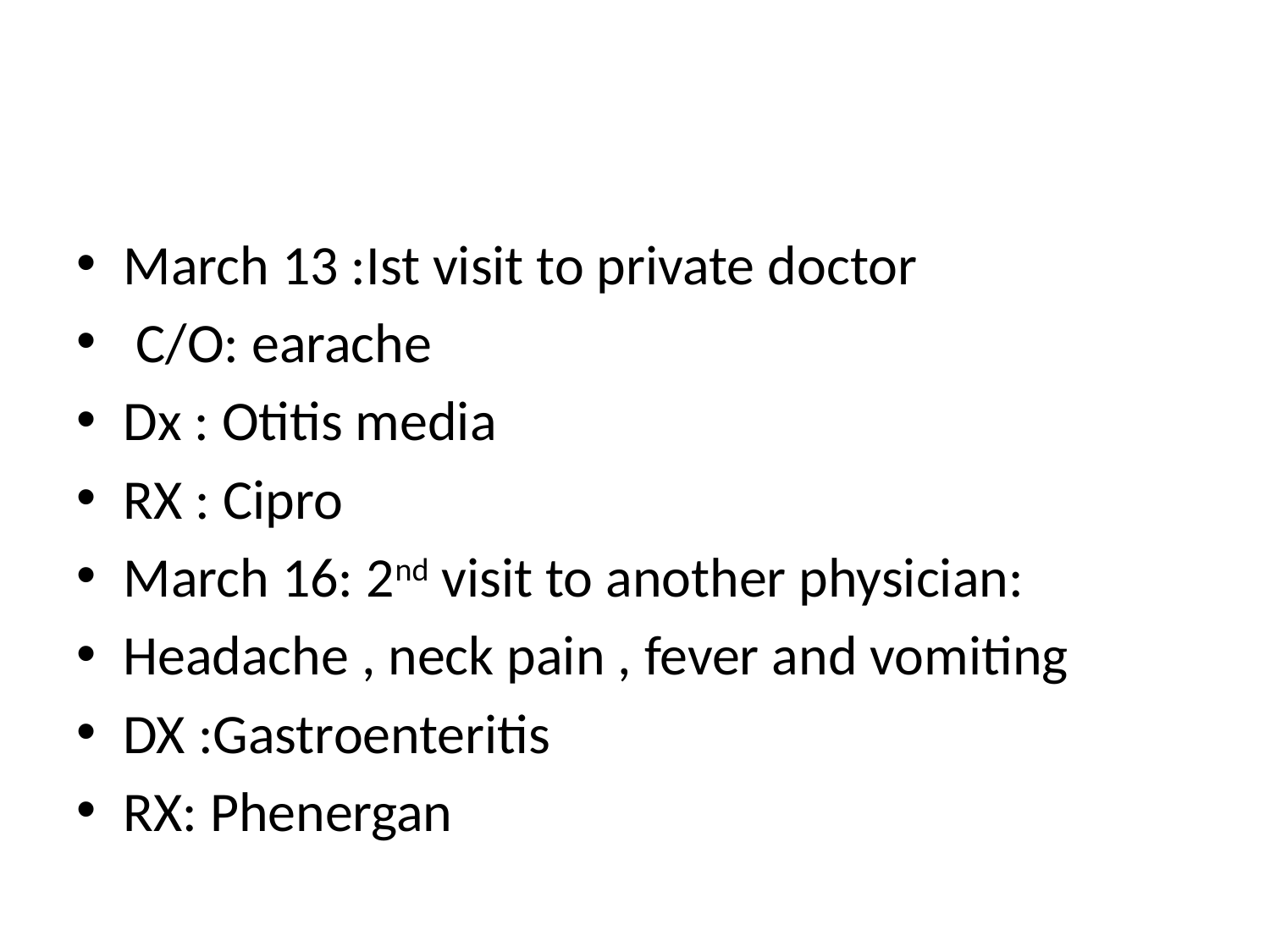

#
March 13 :Ist visit to private doctor
 C/O: earache
Dx : Otitis media
RX : Cipro
March 16: 2nd visit to another physician:
Headache , neck pain , fever and vomiting
DX :Gastroenteritis
RX: Phenergan